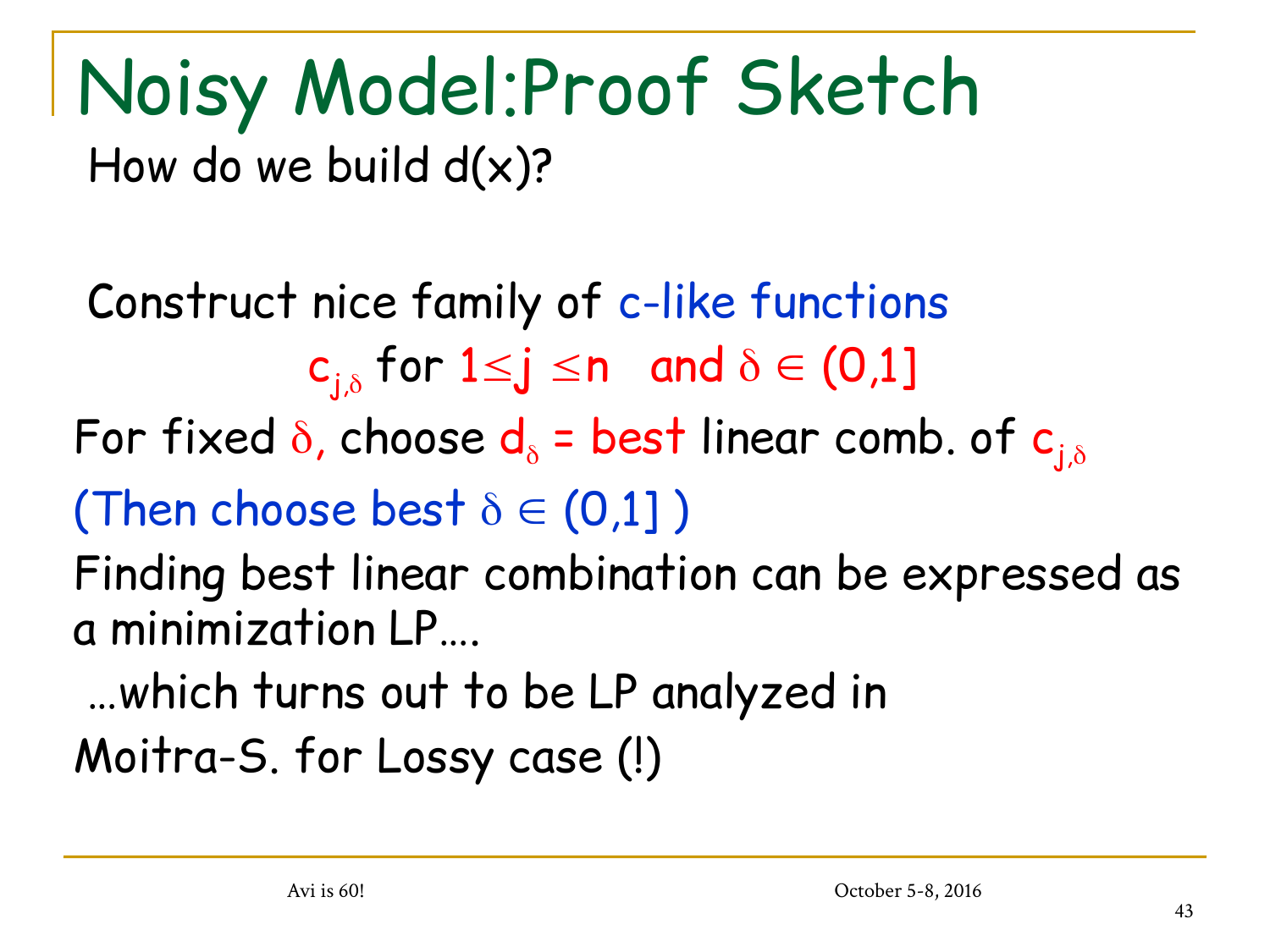

# Noisy Model:Proof Sketch
 How do we build d(x)?

 Construct nice family of c-like functions
                 cj,δ for 1≤j ≤n   and δ ∈ (0,1]
For fixed δ, choose dδ = best linear comb. of cj,δ
(Then choose best δ ∈ (0,1] )
Finding best linear combination can be expressed as a minimization LP….
 …which turns out to be LP analyzed in
Moitra-S. for Lossy case (!)

43
Avi is 60!                                                                                                     October 5-8, 2016